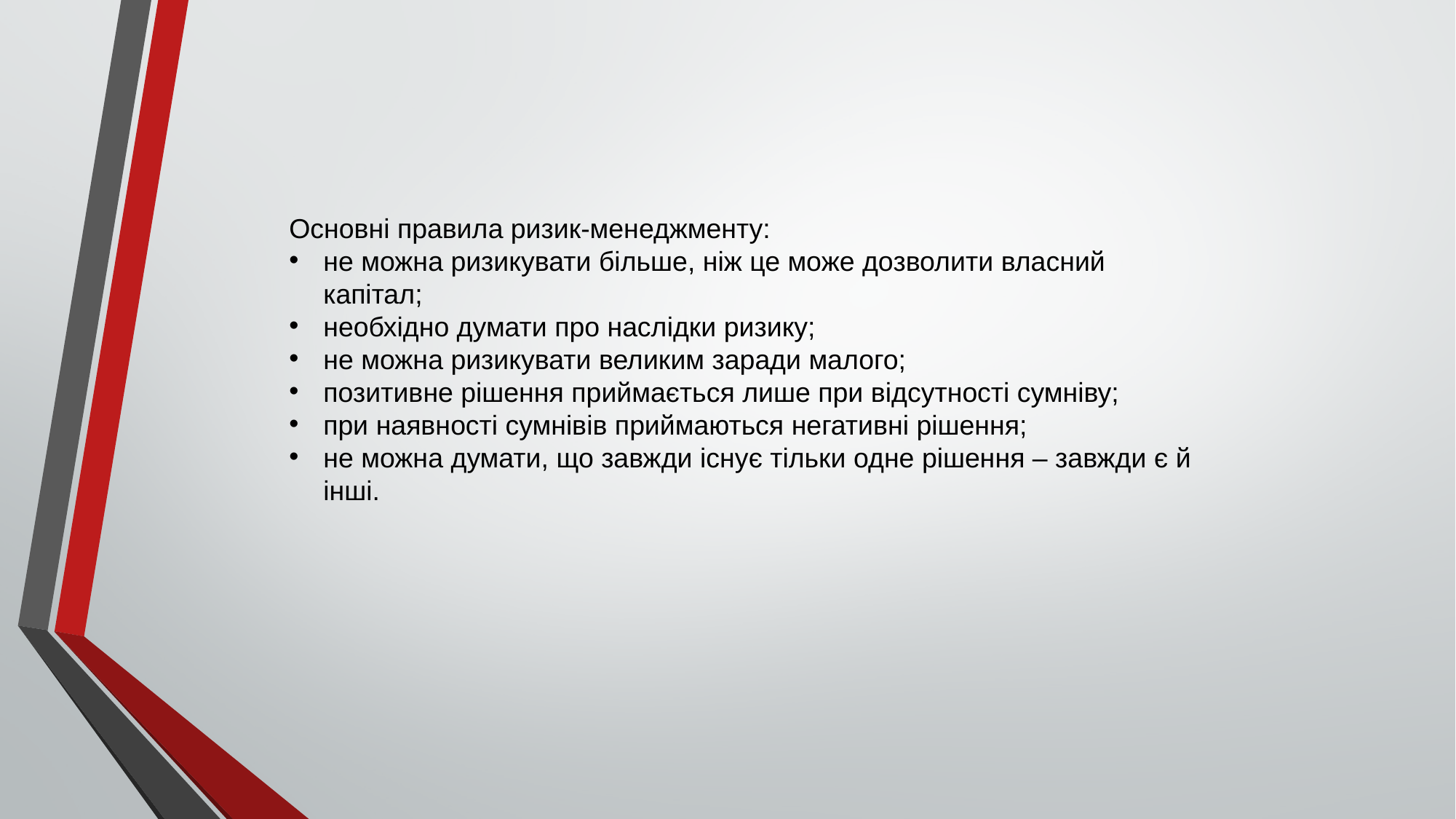

Основні правила ризик-менеджменту:
не можна ризикувати більше, ніж це може дозволити власний капітал;
необхідно думати про наслідки ризику;
не можна ризикувати великим заради малого;
позитивне рішення приймається лише при відсутності сумніву;
при наявності сумнівів приймаються негативні рішення;
не можна думати, що завжди існує тільки одне рішення – завжди є й інші.